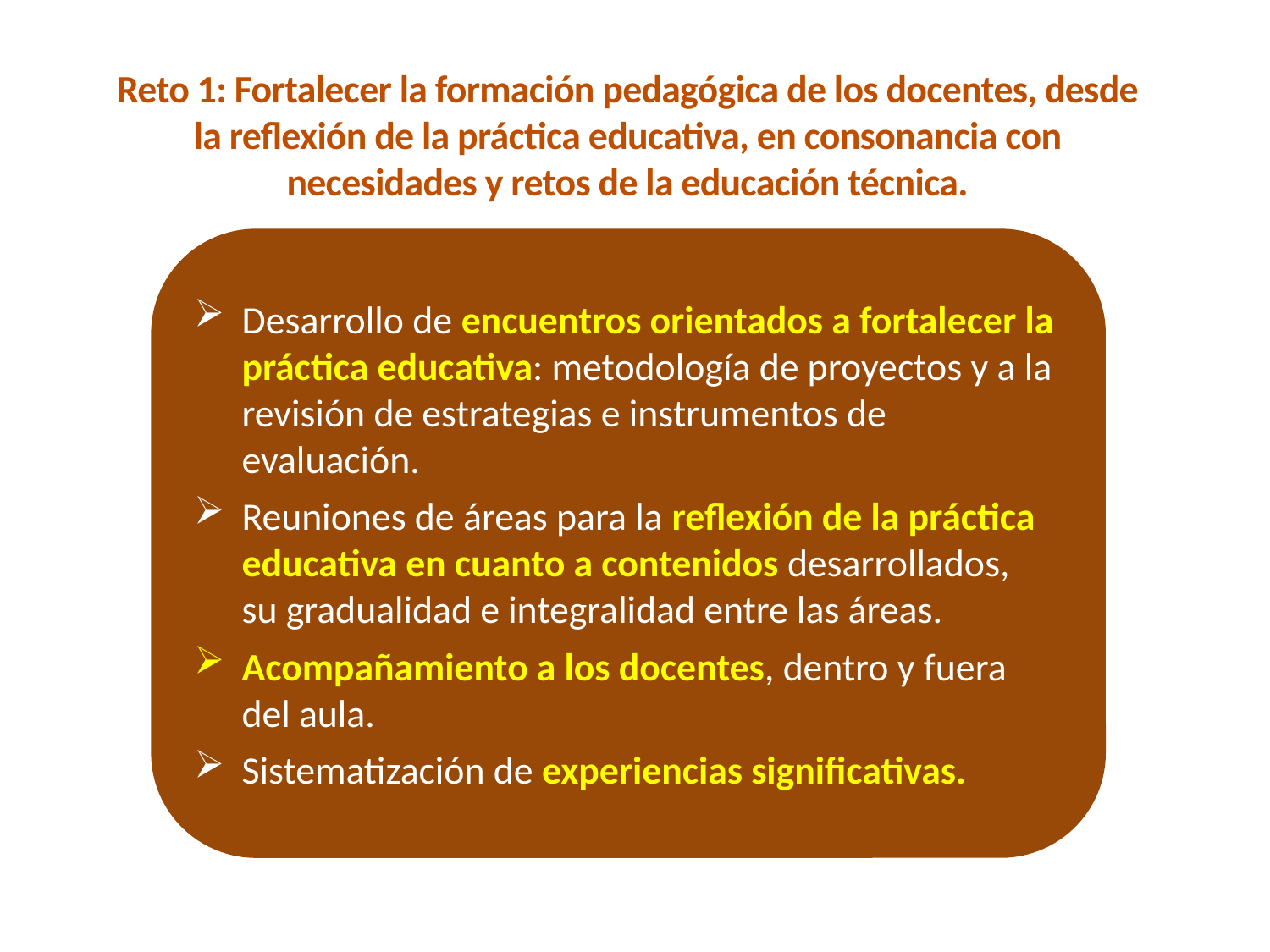

# Reto 1: Fortalecer la formación pedagógica de los docentes, desde la reflexión de la práctica educativa, en consonancia con necesidades y retos de la educación técnica.
Desarrollo de encuentros orientados a fortalecer la práctica educativa: metodología de proyectos y a la revisión de estrategias e instrumentos de evaluación.
Reuniones de áreas para la reflexión de la práctica educativa en cuanto a contenidos desarrollados,  su gradualidad e integralidad entre las áreas.
Acompañamiento a los docentes, dentro y fuera del aula.
Sistematización de experiencias significativas.